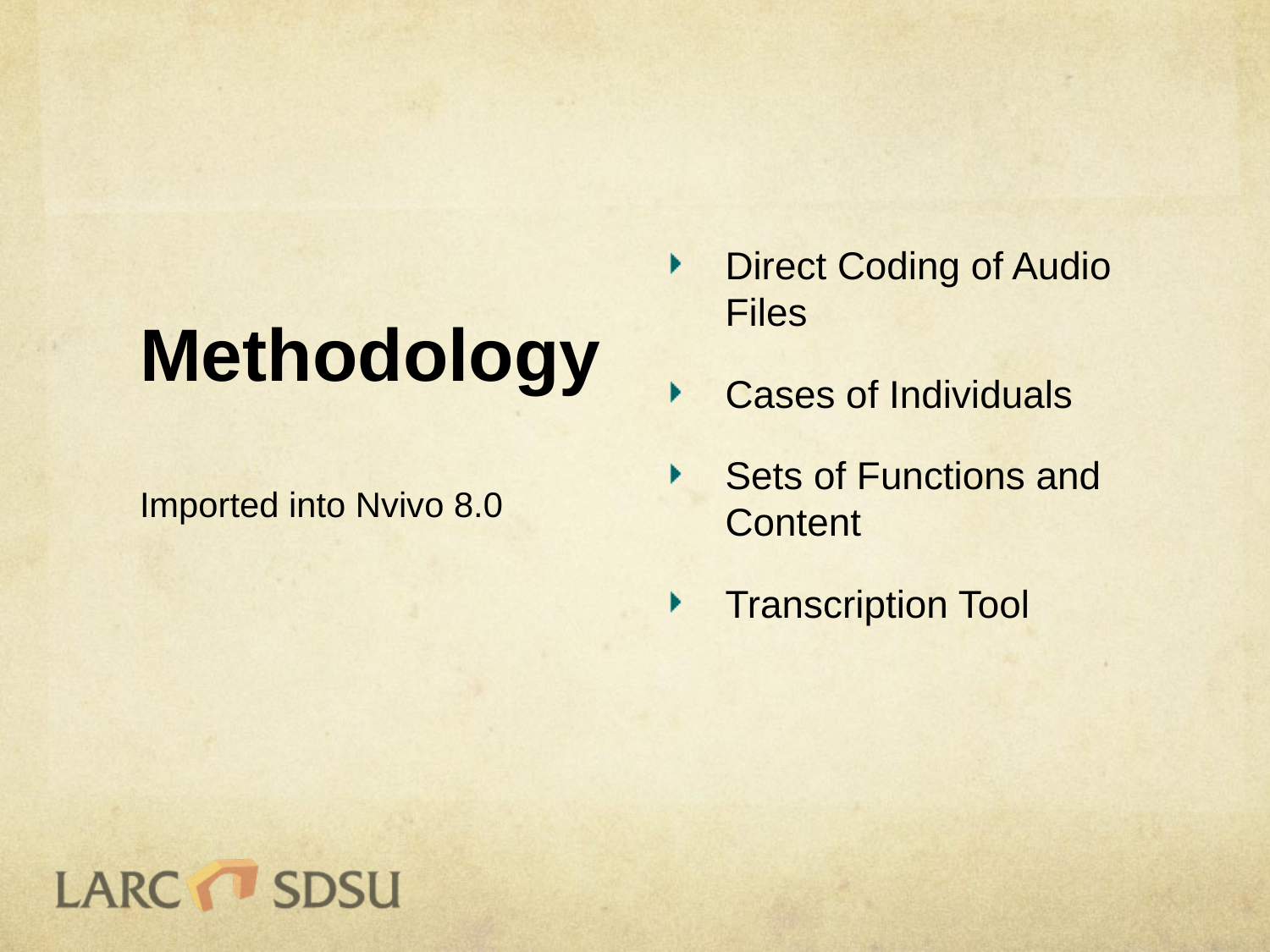

# Methodology
Direct Coding of Audio Files
Cases of Individuals
Sets of Functions and Content
Transcription Tool

Imported into Nvivo 8.0